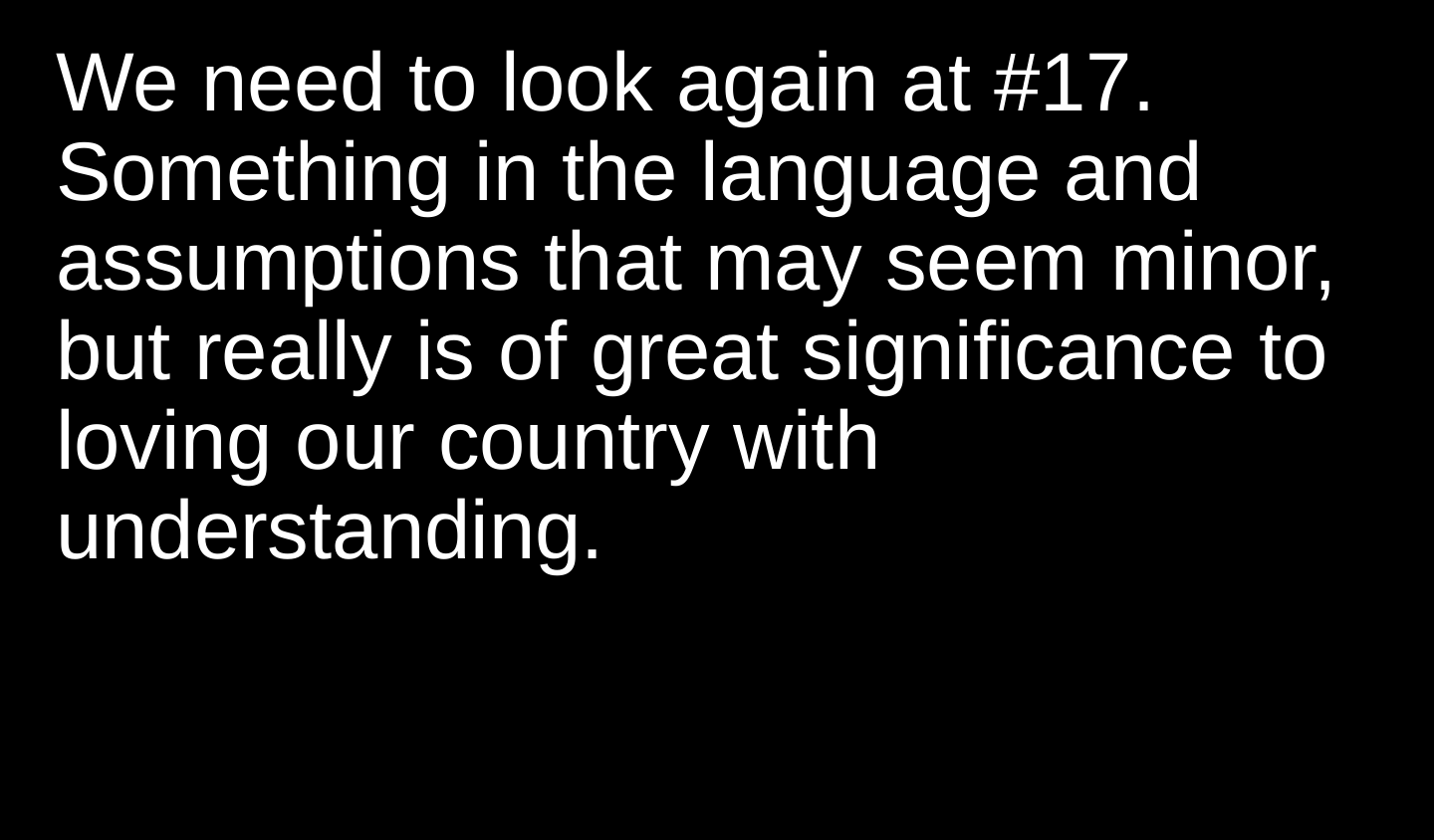

We need to look again at #17.   Something in the language and assumptions that may seem minor, but really is of great significance to loving our country with understanding.